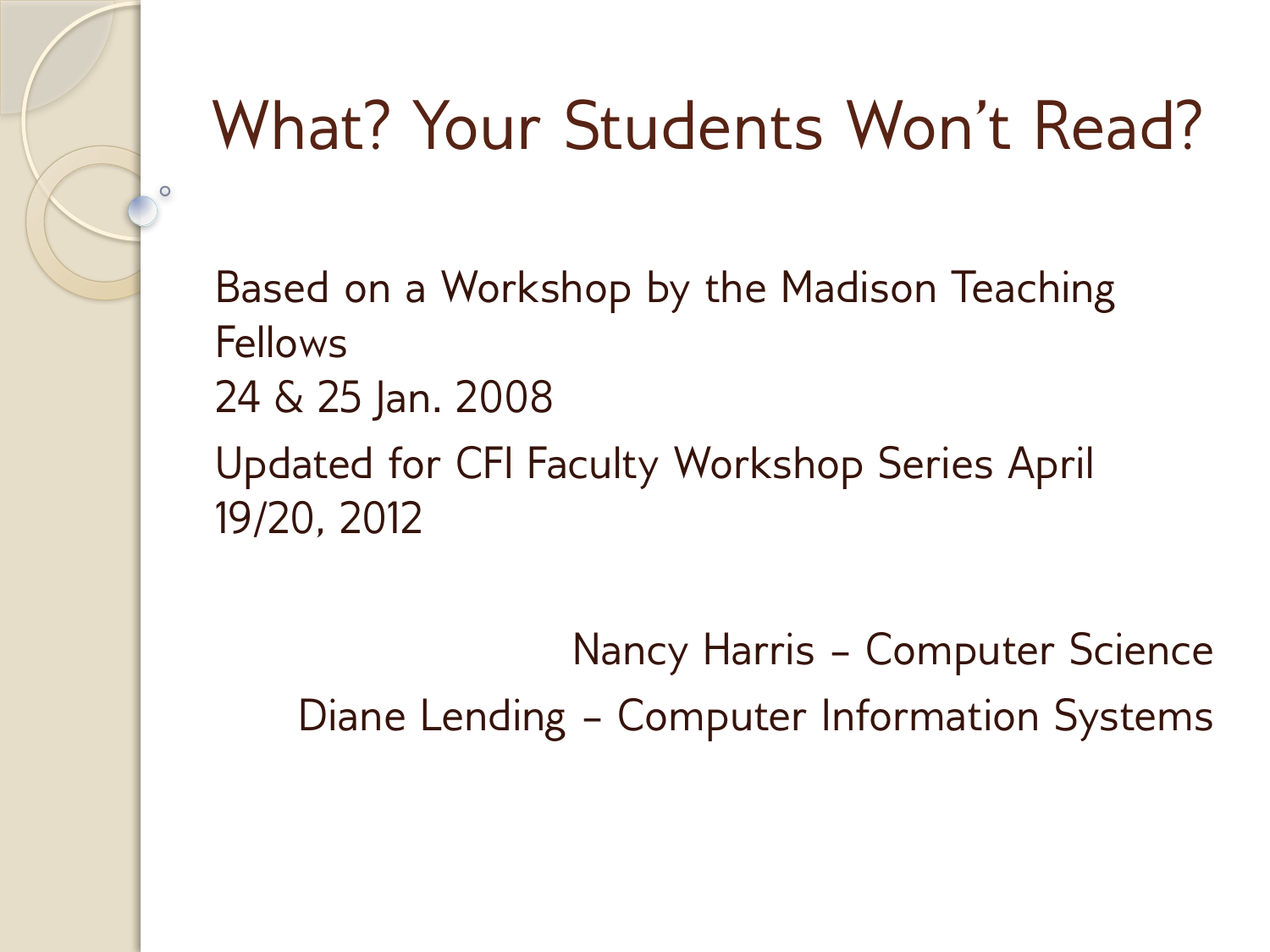

# What? Your Students Won’t Read?
Based on a Workshop by the Madison Teaching Fellows
24 & 25 Jan. 2008
Updated for CFI Faculty Workshop Series April 19/20, 2012

Nancy Harris – Computer Science
Diane Lending – Computer Information Systems